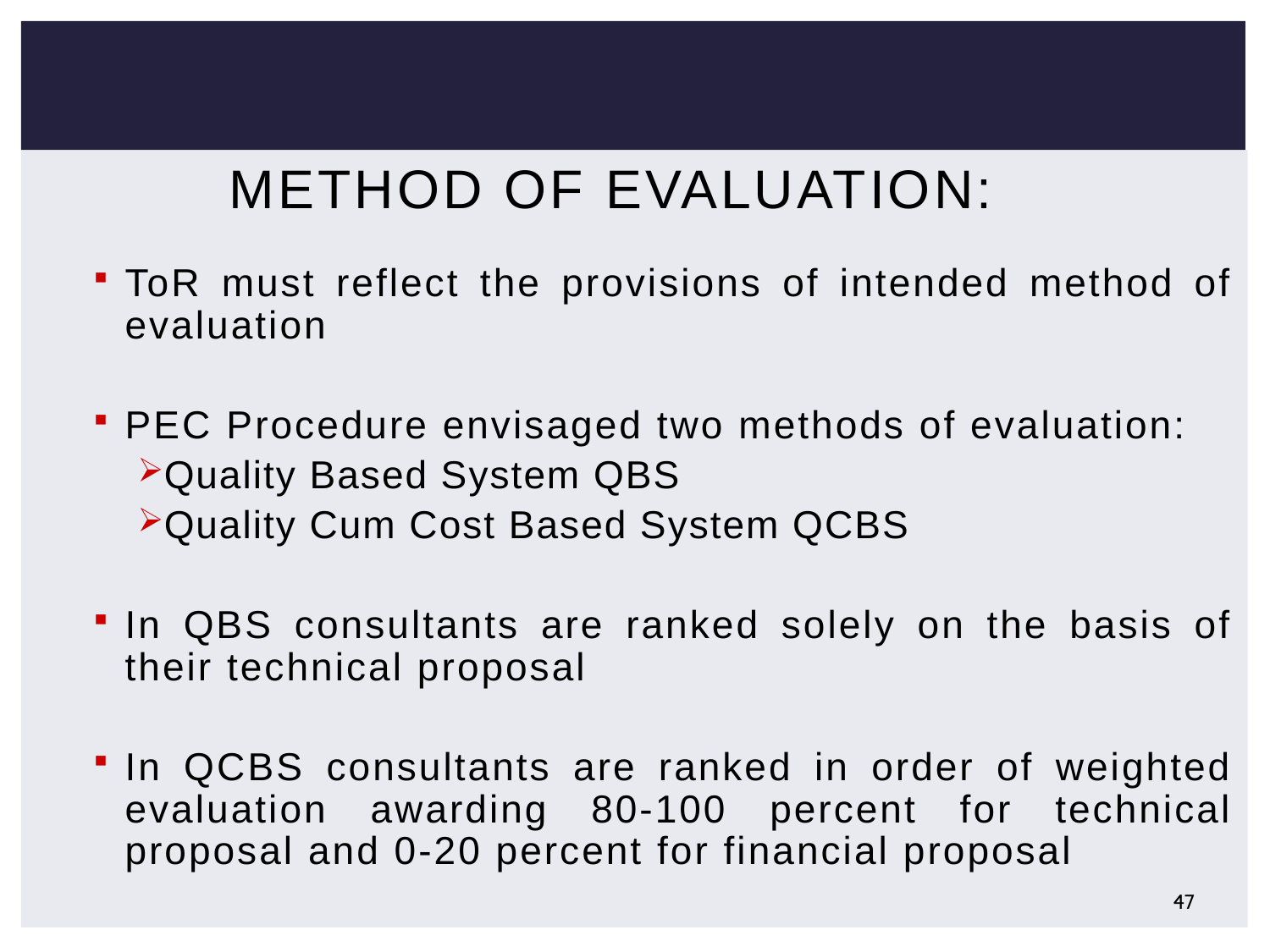

# Method of Evaluation:
ToR must reflect the provisions of intended method of evaluation

PEC Procedure envisaged two methods of evaluation:
Quality Based System QBS
Quality Cum Cost Based System QCBS

In QBS consultants are ranked solely on the basis of their technical proposal

In QCBS consultants are ranked in order of weighted evaluation awarding 80-100 percent for technical proposal and 0-20 percent for financial proposal

47